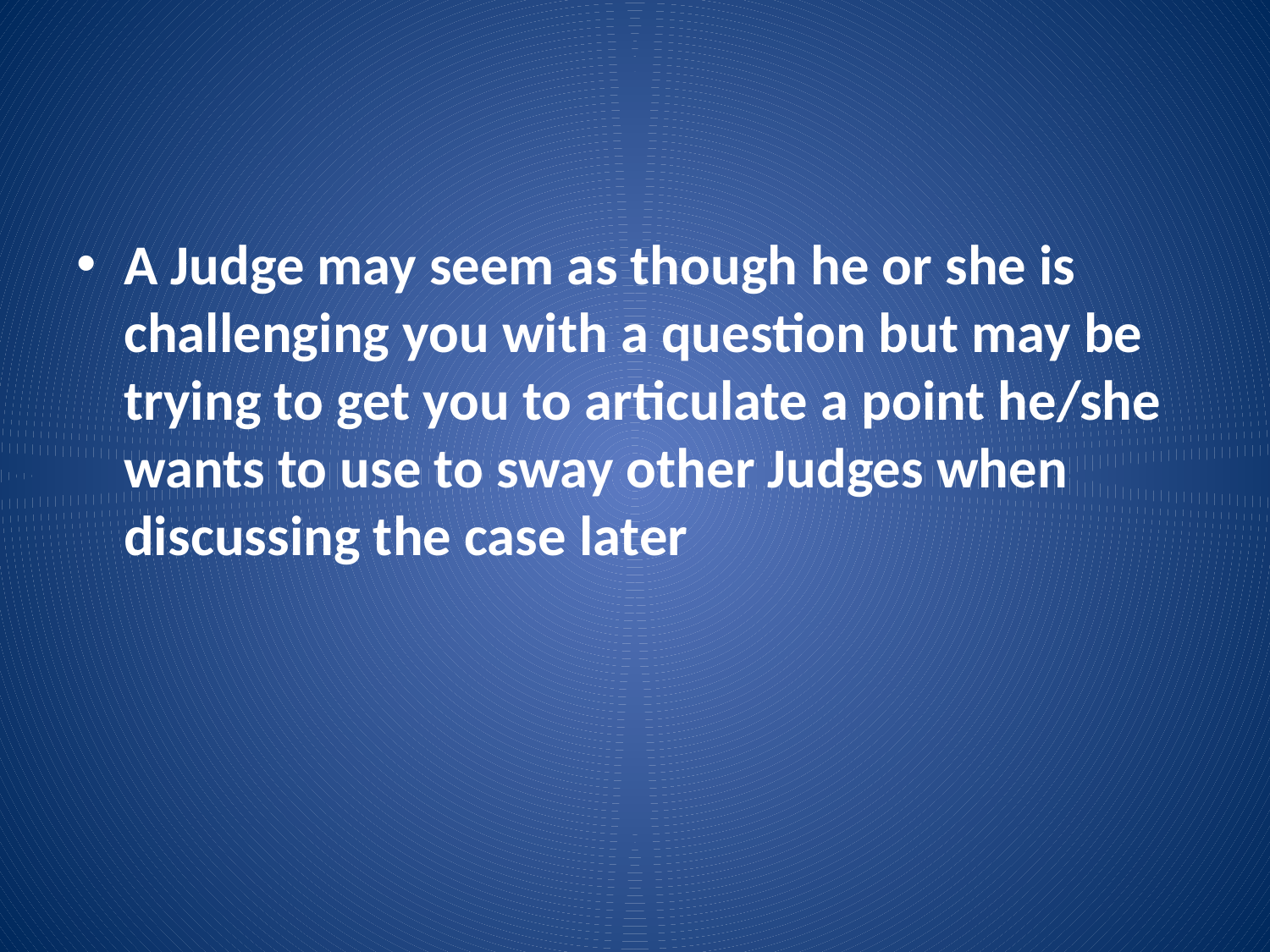

#
A Judge may seem as though he or she is challenging you with a question but may be trying to get you to articulate a point he/she wants to use to sway other Judges when discussing the case later